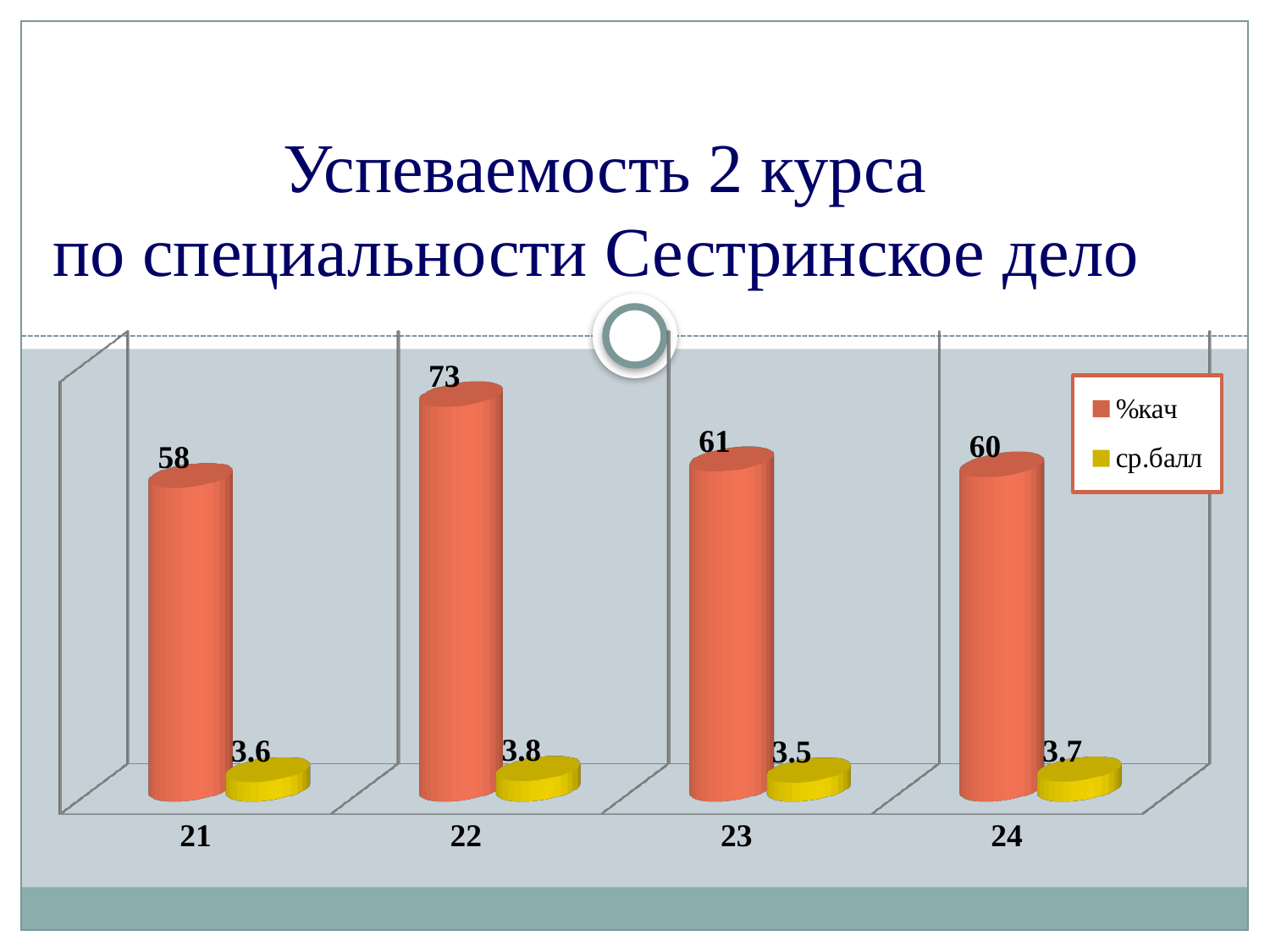

# Успеваемость 2 курса по специальности Сестринское дело

[unsupported chart]